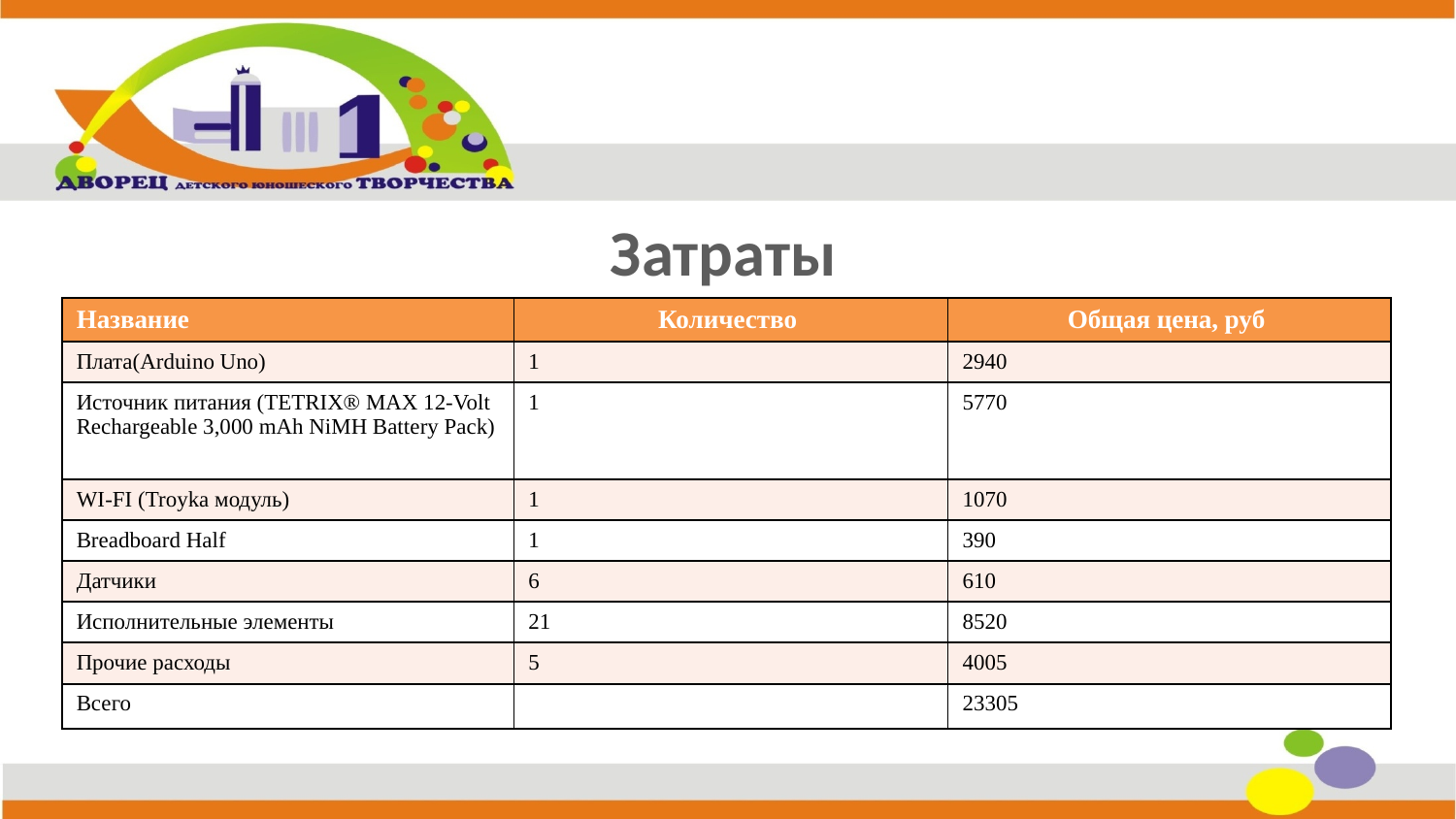

Затраты
| Название | Количество | Общая цена, руб |
| --- | --- | --- |
| Плата(Arduino Uno) | 1 | 2940 |
| Источник питания (TETRIX® MAX 12-Volt Rechargeable 3,000 mAh NiMH Battery Pack) | 1 | 5770 |
| WI-FI (Troyka модуль) | 1 | 1070 |
| Breadboard Half | 1 | 390 |
| Датчики | 6 | 610 |
| Исполнительные элементы | 21 | 8520 |
| Прочие расходы | 5 | 4005 |
| Всего |  | 23305 |